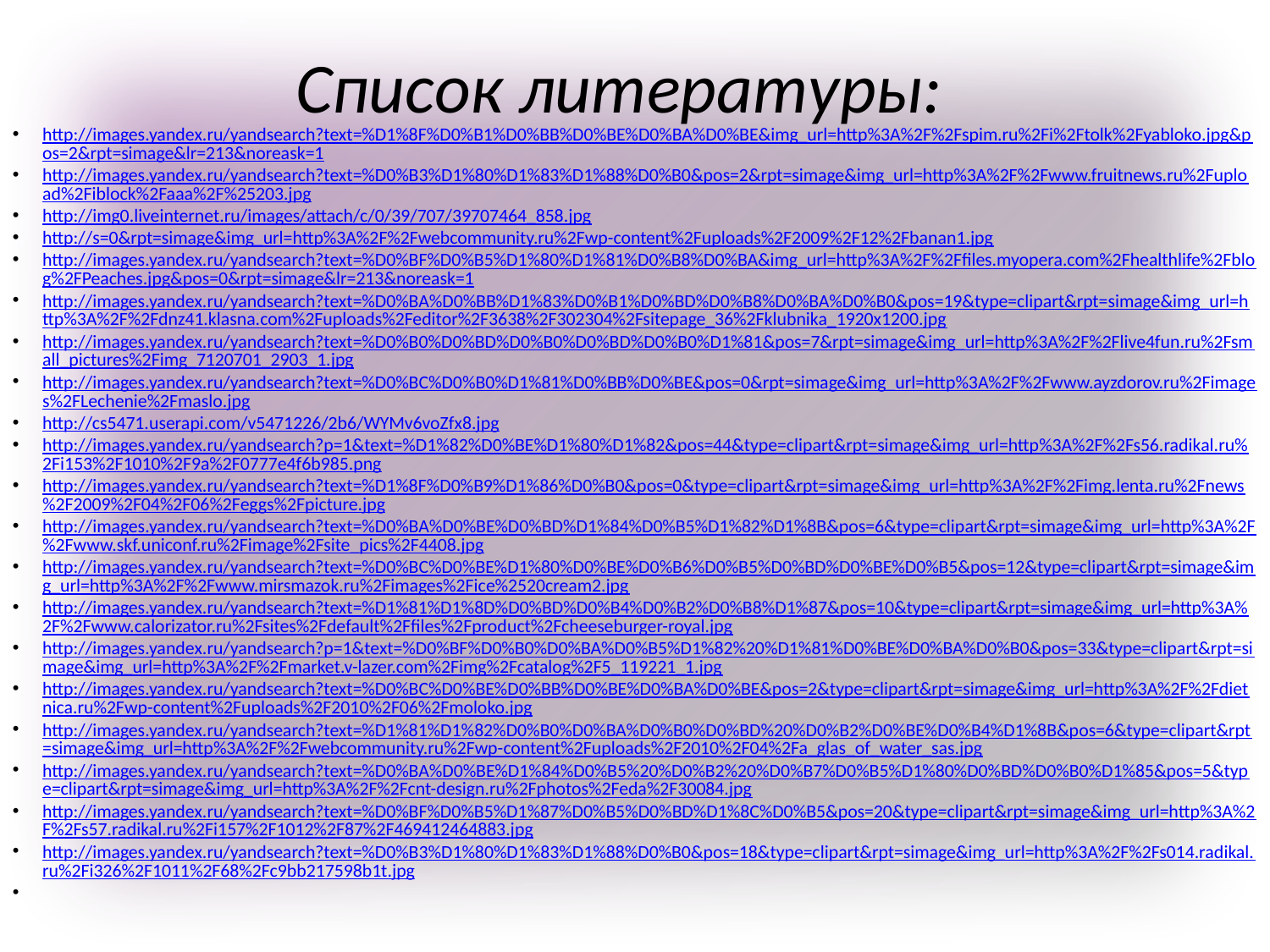

Список литературы:
http://images.yandex.ru/yandsearch?text=%D1%8F%D0%B1%D0%BB%D0%BE%D0%BA%D0%BE&img_url=http%3A%2F%2Fspim.ru%2Fi%2Ftolk%2Fyabloko.jpg&pos=2&rpt=simage&lr=213&noreask=1
http://images.yandex.ru/yandsearch?text=%D0%B3%D1%80%D1%83%D1%88%D0%B0&pos=2&rpt=simage&img_url=http%3A%2F%2Fwww.fruitnews.ru%2Fupload%2Fiblock%2Faaa%2F%25203.jpg
http://img0.liveinternet.ru/images/attach/c/0/39/707/39707464_858.jpg
http://s=0&rpt=simage&img_url=http%3A%2F%2Fwebcommunity.ru%2Fwp-content%2Fuploads%2F2009%2F12%2Fbanan1.jpg
http://images.yandex.ru/yandsearch?text=%D0%BF%D0%B5%D1%80%D1%81%D0%B8%D0%BA&img_url=http%3A%2F%2Ffiles.myopera.com%2Fhealthlife%2Fblog%2FPeaches.jpg&pos=0&rpt=simage&lr=213&noreask=1
http://images.yandex.ru/yandsearch?text=%D0%BA%D0%BB%D1%83%D0%B1%D0%BD%D0%B8%D0%BA%D0%B0&pos=19&type=clipart&rpt=simage&img_url=http%3A%2F%2Fdnz41.klasna.com%2Fuploads%2Feditor%2F3638%2F302304%2Fsitepage_36%2Fklubnika_1920x1200.jpg
http://images.yandex.ru/yandsearch?text=%D0%B0%D0%BD%D0%B0%D0%BD%D0%B0%D1%81&pos=7&rpt=simage&img_url=http%3A%2F%2Flive4fun.ru%2Fsmall_pictures%2Fimg_7120701_2903_1.jpg
http://images.yandex.ru/yandsearch?text=%D0%BC%D0%B0%D1%81%D0%BB%D0%BE&pos=0&rpt=simage&img_url=http%3A%2F%2Fwww.ayzdorov.ru%2Fimages%2FLechenie%2Fmaslo.jpg
http://cs5471.userapi.com/v5471226/2b6/WYMv6voZfx8.jpg
http://images.yandex.ru/yandsearch?p=1&text=%D1%82%D0%BE%D1%80%D1%82&pos=44&type=clipart&rpt=simage&img_url=http%3A%2F%2Fs56.radikal.ru%2Fi153%2F1010%2F9a%2F0777e4f6b985.png
http://images.yandex.ru/yandsearch?text=%D1%8F%D0%B9%D1%86%D0%B0&pos=0&type=clipart&rpt=simage&img_url=http%3A%2F%2Fimg.lenta.ru%2Fnews%2F2009%2F04%2F06%2Feggs%2Fpicture.jpg
http://images.yandex.ru/yandsearch?text=%D0%BA%D0%BE%D0%BD%D1%84%D0%B5%D1%82%D1%8B&pos=6&type=clipart&rpt=simage&img_url=http%3A%2F%2Fwww.skf.uniconf.ru%2Fimage%2Fsite_pics%2F4408.jpg
http://images.yandex.ru/yandsearch?text=%D0%BC%D0%BE%D1%80%D0%BE%D0%B6%D0%B5%D0%BD%D0%BE%D0%B5&pos=12&type=clipart&rpt=simage&img_url=http%3A%2F%2Fwww.mirsmazok.ru%2Fimages%2Fice%2520cream2.jpg
http://images.yandex.ru/yandsearch?text=%D1%81%D1%8D%D0%BD%D0%B4%D0%B2%D0%B8%D1%87&pos=10&type=clipart&rpt=simage&img_url=http%3A%2F%2Fwww.calorizator.ru%2Fsites%2Fdefault%2Ffiles%2Fproduct%2Fcheeseburger-royal.jpg
http://images.yandex.ru/yandsearch?p=1&text=%D0%BF%D0%B0%D0%BA%D0%B5%D1%82%20%D1%81%D0%BE%D0%BA%D0%B0&pos=33&type=clipart&rpt=simage&img_url=http%3A%2F%2Fmarket.v-lazer.com%2Fimg%2Fcatalog%2F5_119221_1.jpg
http://images.yandex.ru/yandsearch?text=%D0%BC%D0%BE%D0%BB%D0%BE%D0%BA%D0%BE&pos=2&type=clipart&rpt=simage&img_url=http%3A%2F%2Fdietnica.ru%2Fwp-content%2Fuploads%2F2010%2F06%2Fmoloko.jpg
http://images.yandex.ru/yandsearch?text=%D1%81%D1%82%D0%B0%D0%BA%D0%B0%D0%BD%20%D0%B2%D0%BE%D0%B4%D1%8B&pos=6&type=clipart&rpt=simage&img_url=http%3A%2F%2Fwebcommunity.ru%2Fwp-content%2Fuploads%2F2010%2F04%2Fa_glas_of_water_sas.jpg
http://images.yandex.ru/yandsearch?text=%D0%BA%D0%BE%D1%84%D0%B5%20%D0%B2%20%D0%B7%D0%B5%D1%80%D0%BD%D0%B0%D1%85&pos=5&type=clipart&rpt=simage&img_url=http%3A%2F%2Fcnt-design.ru%2Fphotos%2Feda%2F30084.jpg
http://images.yandex.ru/yandsearch?text=%D0%BF%D0%B5%D1%87%D0%B5%D0%BD%D1%8C%D0%B5&pos=20&type=clipart&rpt=simage&img_url=http%3A%2F%2Fs57.radikal.ru%2Fi157%2F1012%2F87%2F469412464883.jpg
http://images.yandex.ru/yandsearch?text=%D0%B3%D1%80%D1%83%D1%88%D0%B0&pos=18&type=clipart&rpt=simage&img_url=http%3A%2F%2Fs014.radikal.ru%2Fi326%2F1011%2F68%2Fc9bb217598b1t.jpg